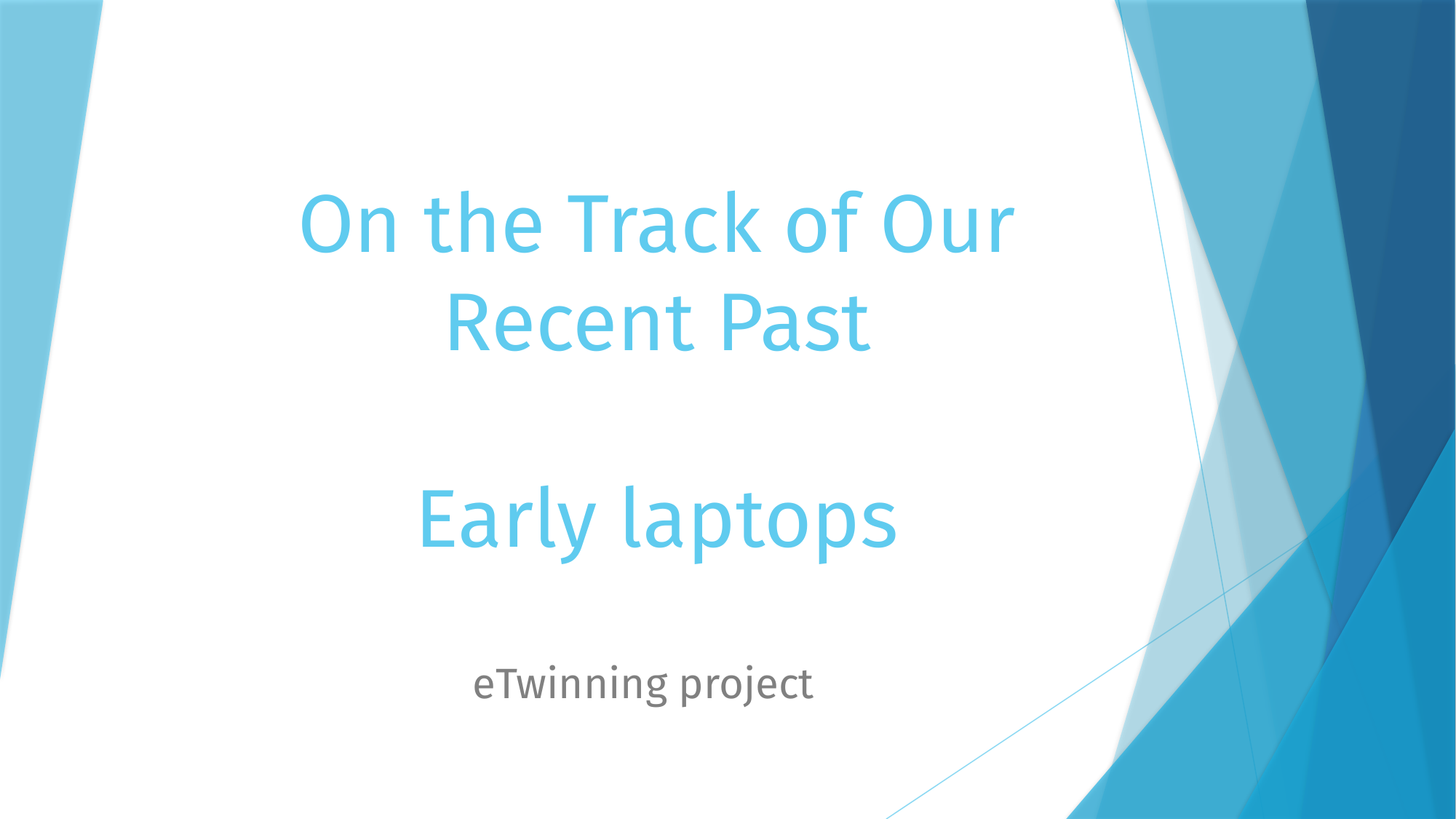

# On the Track of Our Recent Past Early laptops
eTwinning project